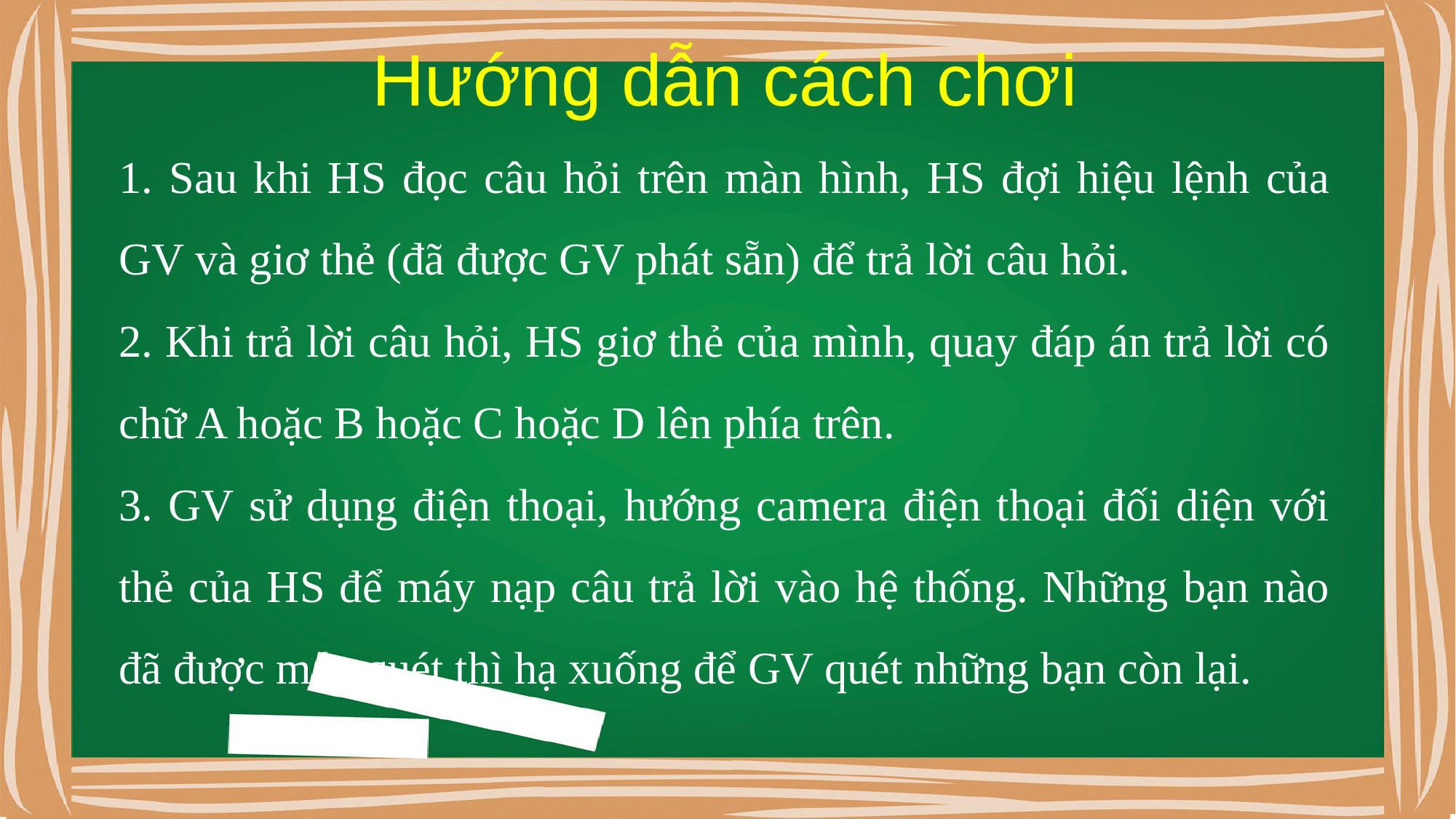

Hướng dẫn cách chơi
1. Sau khi HS đọc câu hỏi trên màn hình, HS đợi hiệu lệnh của GV và giơ thẻ (đã được GV phát sẵn) để trả lời câu hỏi.
2. Khi trả lời câu hỏi, HS giơ thẻ của mình, quay đáp án trả lời có chữ A hoặc B hoặc C hoặc D lên phía trên.
3. GV sử dụng điện thoại, hướng camera điện thoại đối diện với thẻ của HS để máy nạp câu trả lời vào hệ thống. Những bạn nào đã được máy quét thì hạ xuống để GV quét những bạn còn lại.